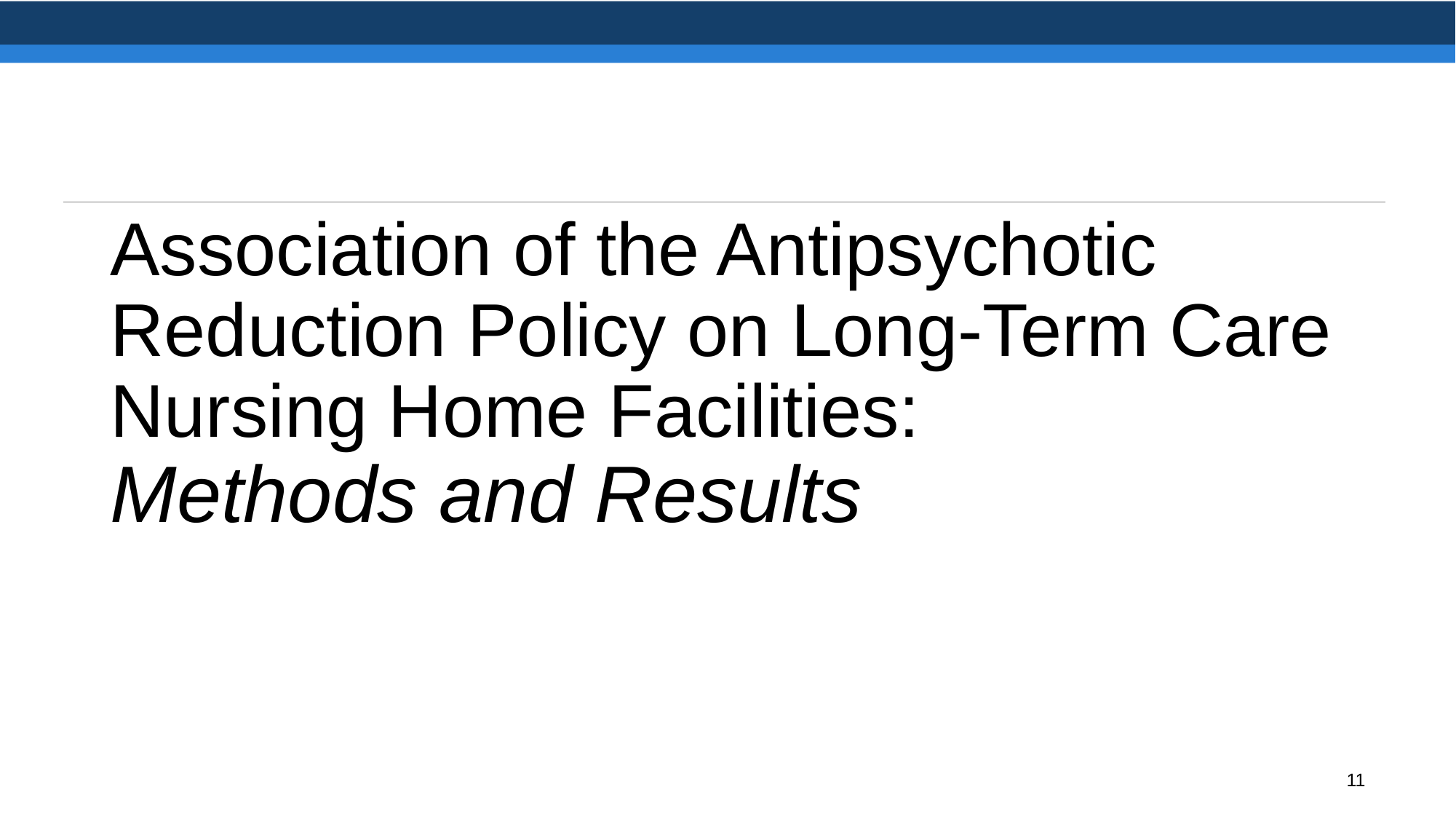

# Association of the Antipsychotic Reduction Policy on Long-Term Care Nursing Home Facilities: Methods and Results

11